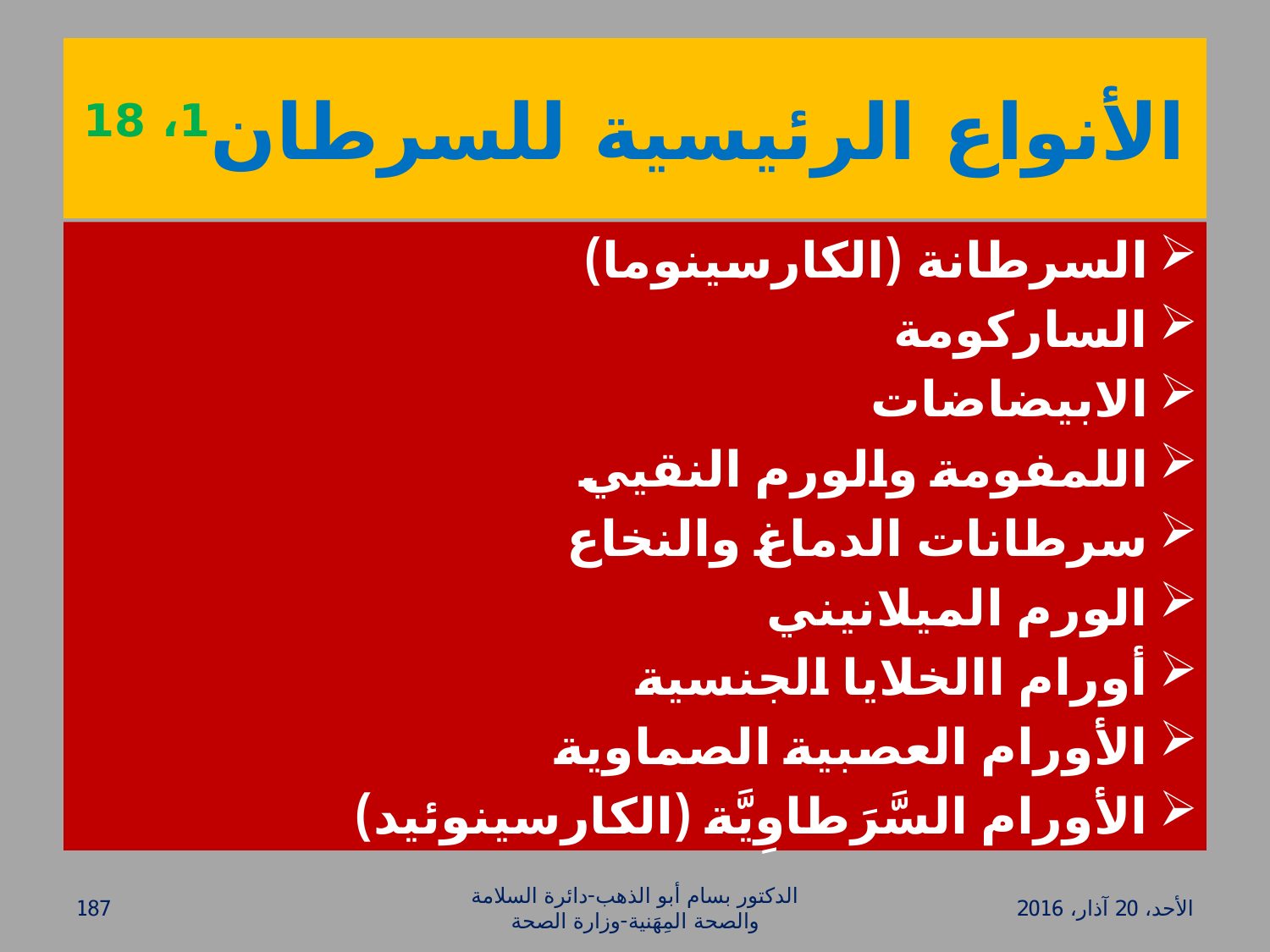

# الأنواع الرئيسية للسرطان1، 18
السرطانة (الكارسينوما)
الساركومة
الابيضاضات
اللمفومة والورم النقيي
سرطانات الدماغ والنخاع
الورم الميلانيني
أورام االخلايا الجنسية
الأورام العصبية الصماوية
الأورام السَّرَطاوِيَّة (الكارسينوئيد)
187
الدكتور بسام أبو الذهب-دائرة السلامة والصحة المِهَنية-وزارة الصحة
الأحد، 20 آذار، 2016